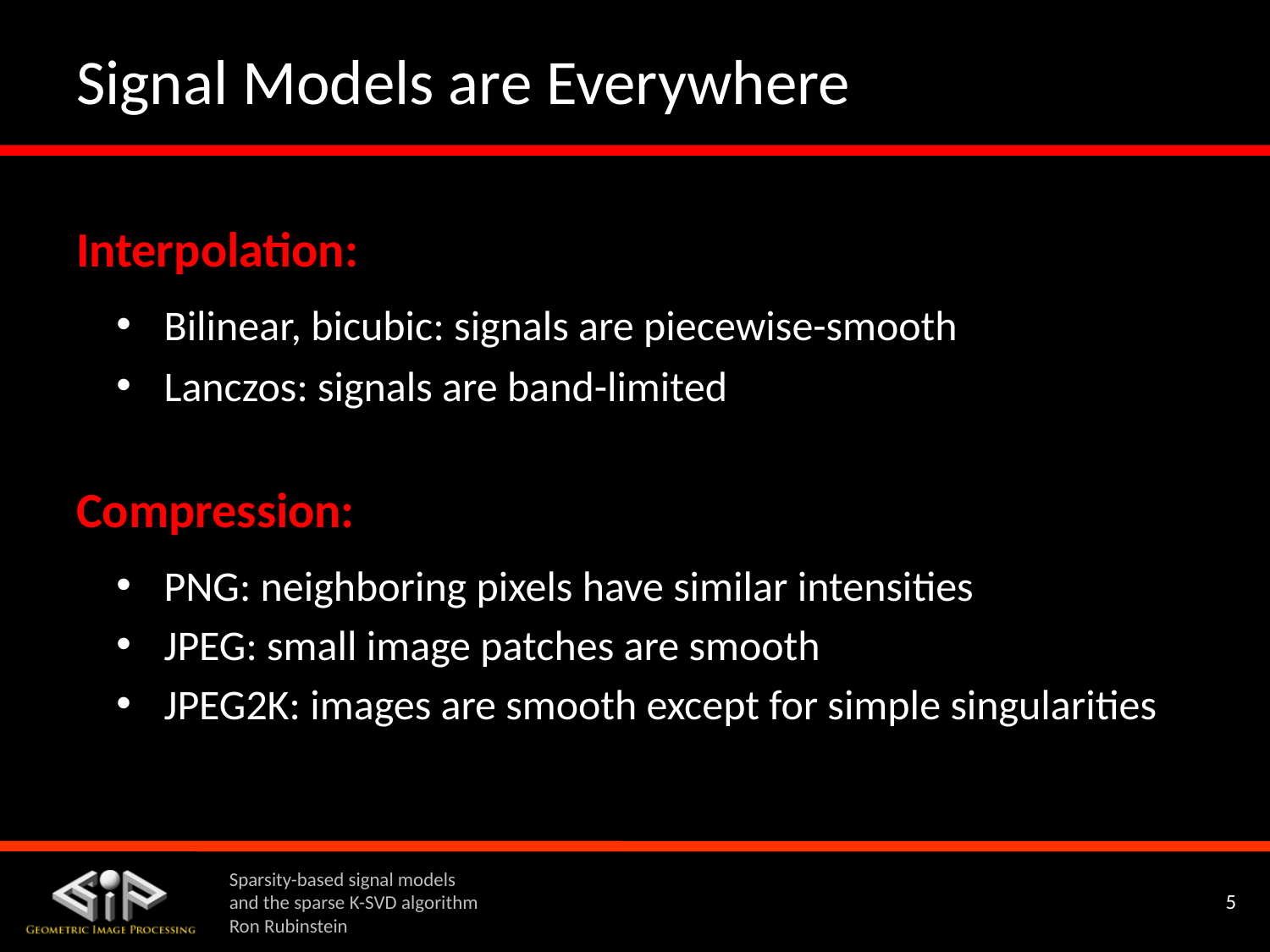

# Signal Models are Everywhere
Interpolation:
Bilinear, bicubic: signals are piecewise-smooth
Lanczos: signals are band-limited
Compression:
PNG: neighboring pixels have similar intensities
JPEG: small image patches are smooth
JPEG2K: images are smooth except for simple singularities